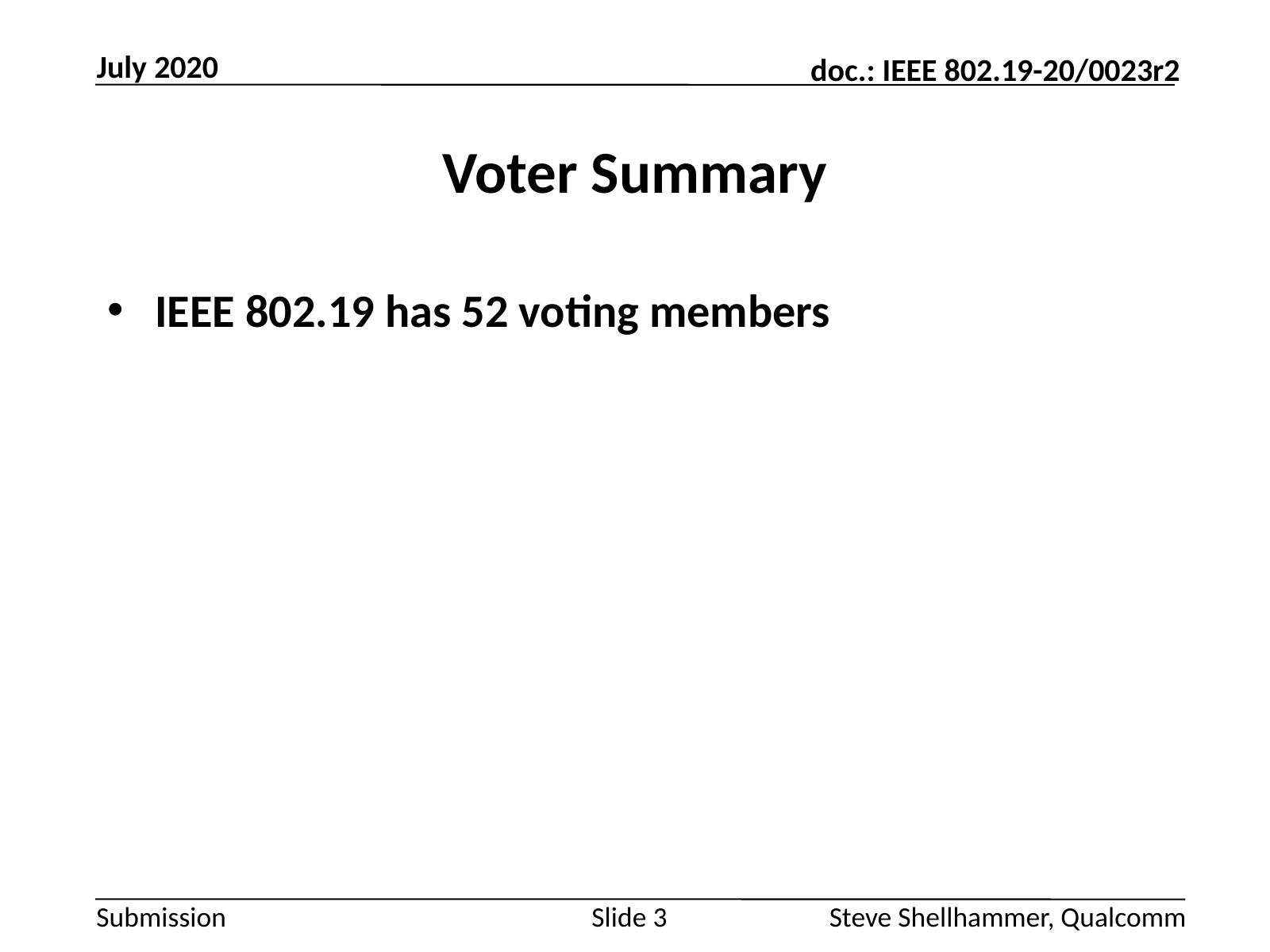

July 2020
# Voter Summary
IEEE 802.19 has 52 voting members
Slide 3
Steve Shellhammer, Qualcomm